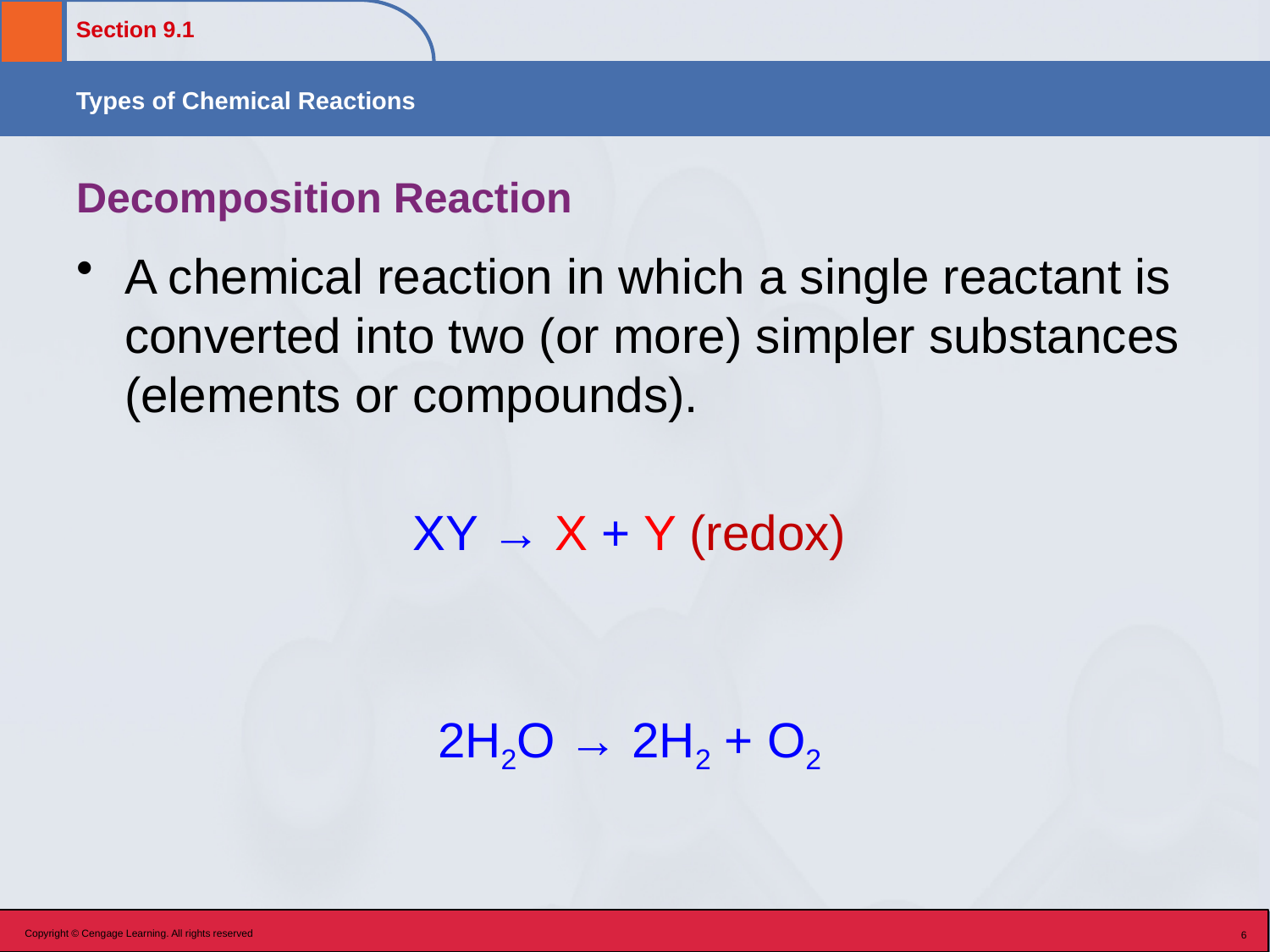

# Decomposition Reaction
A chemical reaction in which a single reactant is converted into two (or more) simpler substances (elements or compounds).

XY → X + Y (redox)

2H2O → 2H2 + O2
Copyright © Cengage Learning. All rights reserved
6